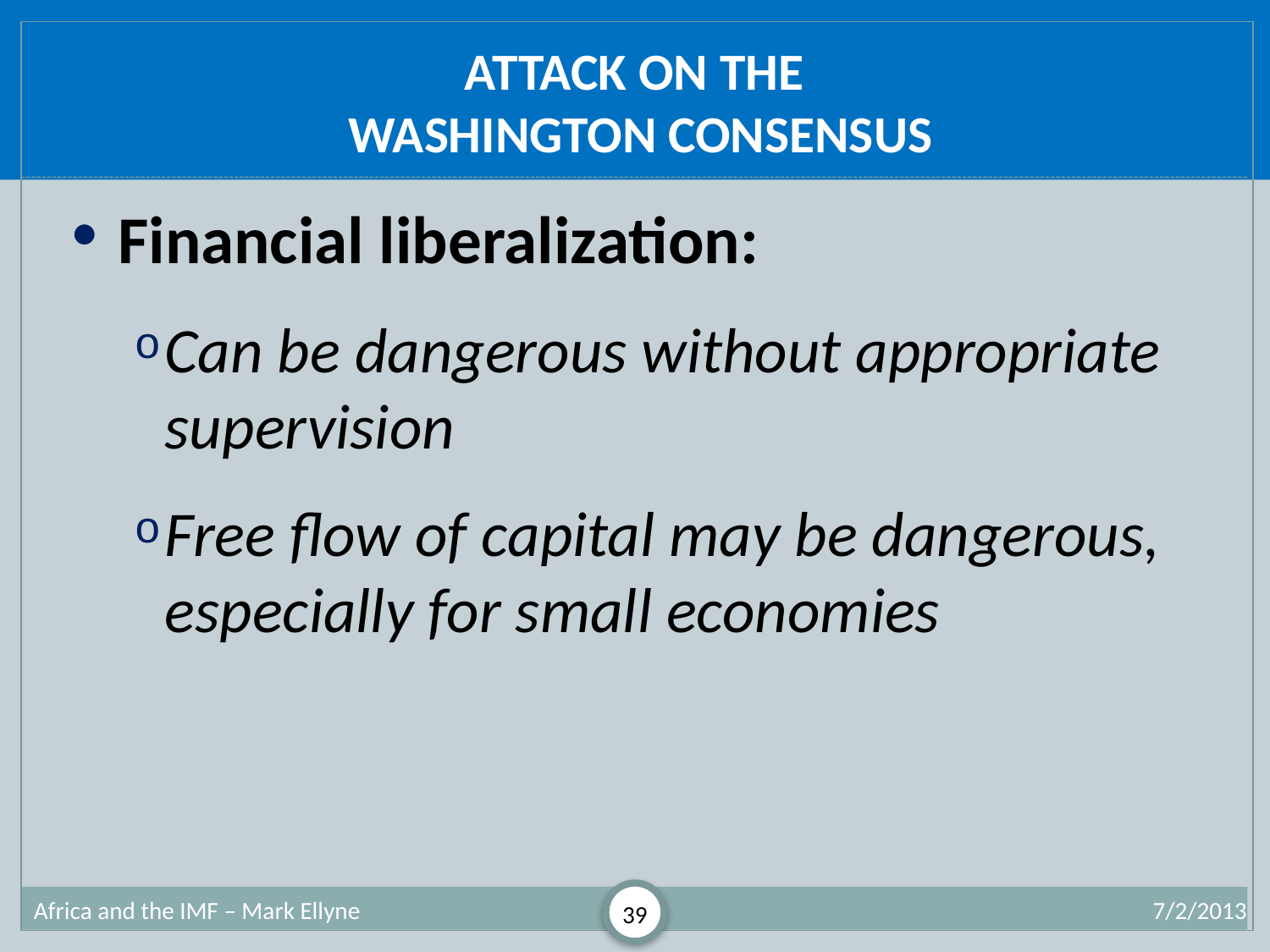

# Attack on the Washington Consensus
Financial liberalization:
Can be dangerous without appropriate supervision
Free flow of capital may be dangerous, especially for small economies
Africa and the IMF – Mark Ellyne
39
7/2/2013